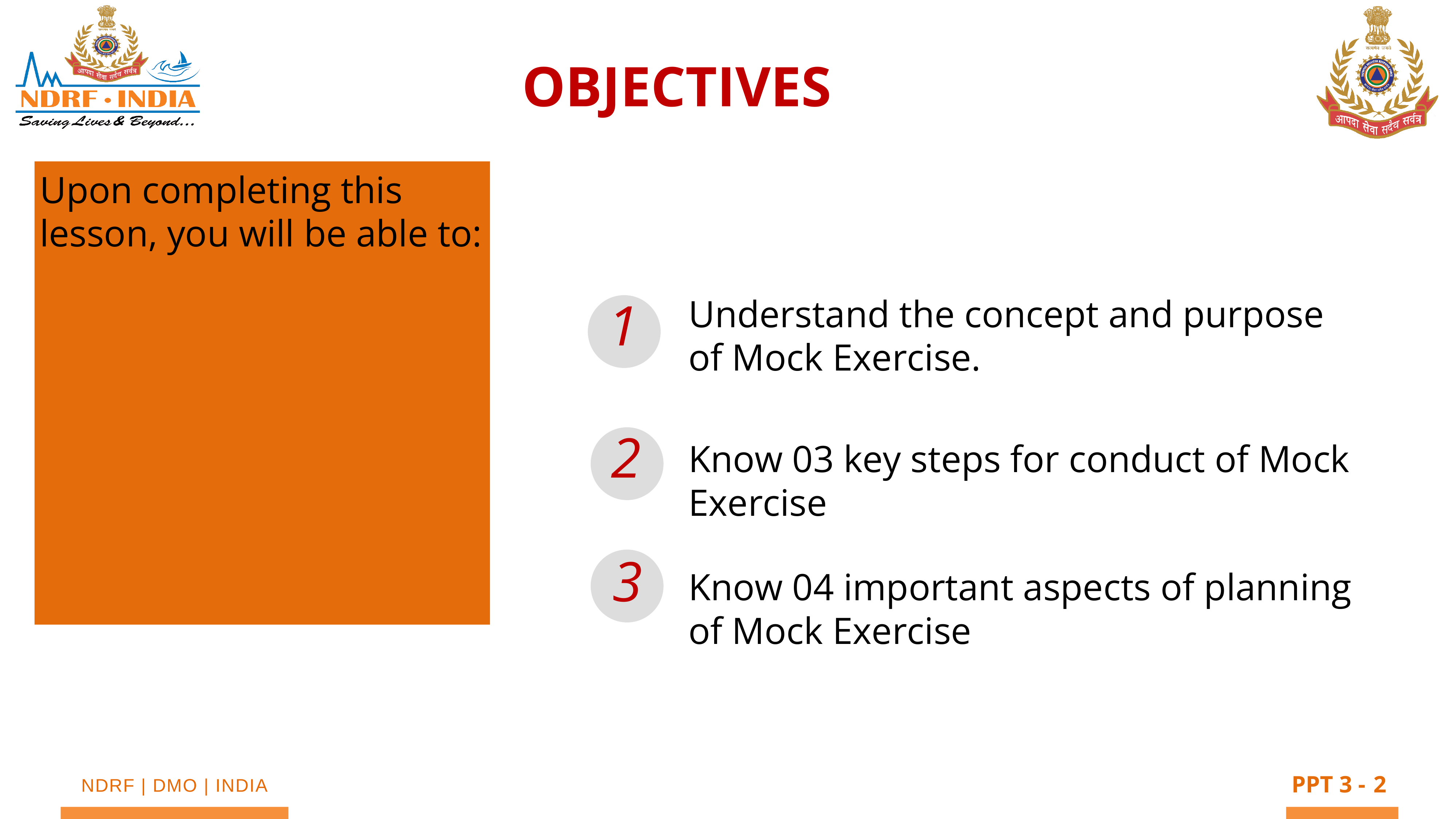

OBJECTIVES
Upon completing this lesson, you will be able to:
1

Understand the concept and purpose of Mock Exercise.

Know 03 key steps for conduct of Mock Exercise

Know 04 important aspects of planning of Mock Exercise
2

3

2